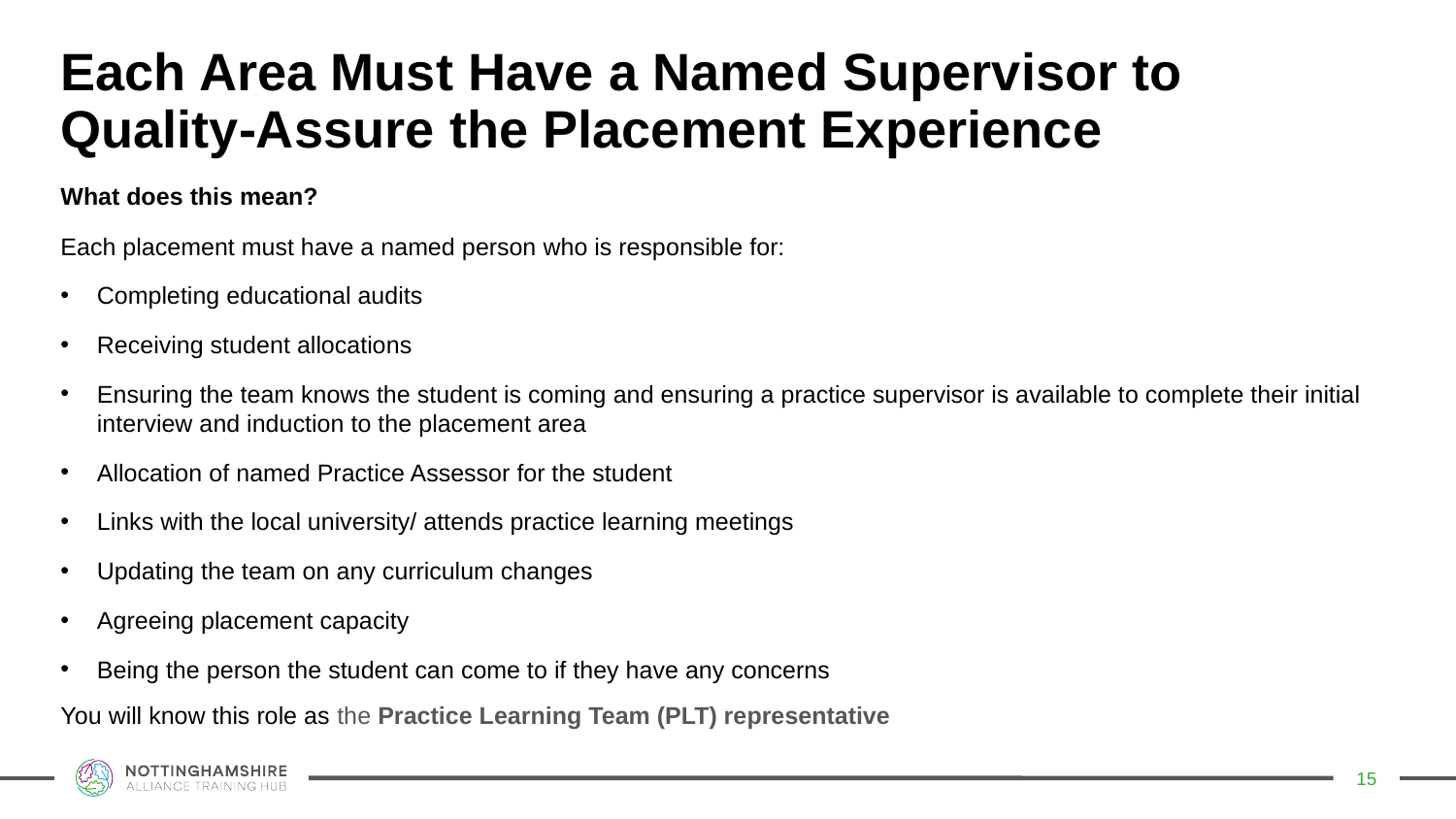

Each Area Must Have a Named Supervisor to
Quality-Assure the Placement Experience
What does this mean?
Each placement must have a named person who is responsible for:
Completing educational audits
Receiving student allocations
Ensuring the team knows the student is coming and ensuring a practice supervisor is available to complete their initial interview and induction to the placement area
Allocation of named Practice Assessor for the student
Links with the local university/ attends practice learning meetings
Updating the team on any curriculum changes
Agreeing placement capacity
Being the person the student can come to if they have any concerns
You will know this role as the Practice Learning Team (PLT) representative